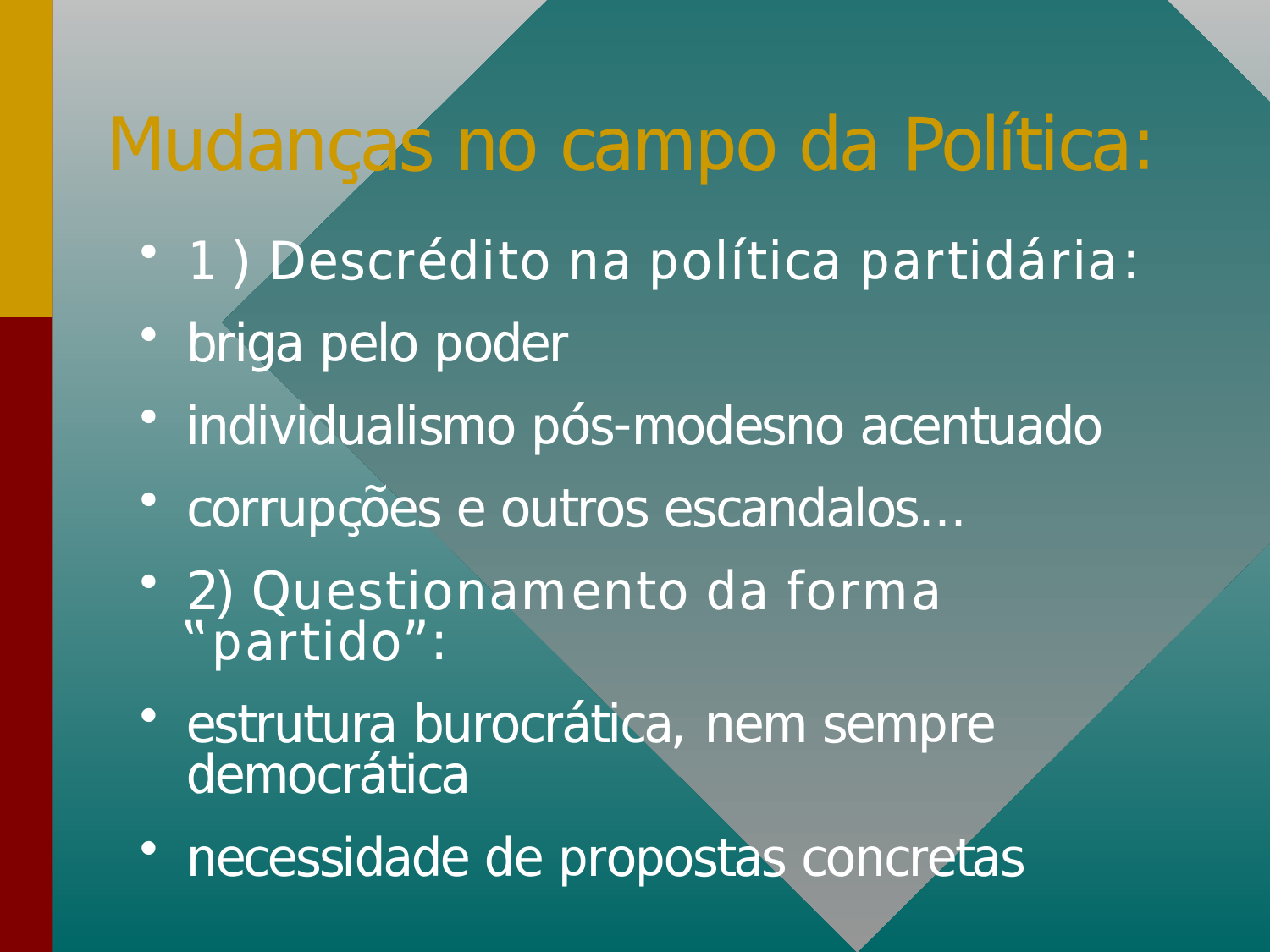

# Mudanças no campo da Política:
1 ) Descrédito na política partidária:
briga pelo poder
individualismo pós-modesno acentuado
corrupções e outros escandalos...
2) Questionamento da forma “partido”:
estrutura burocrática, nem sempre democrática
necessidade de propostas concretas